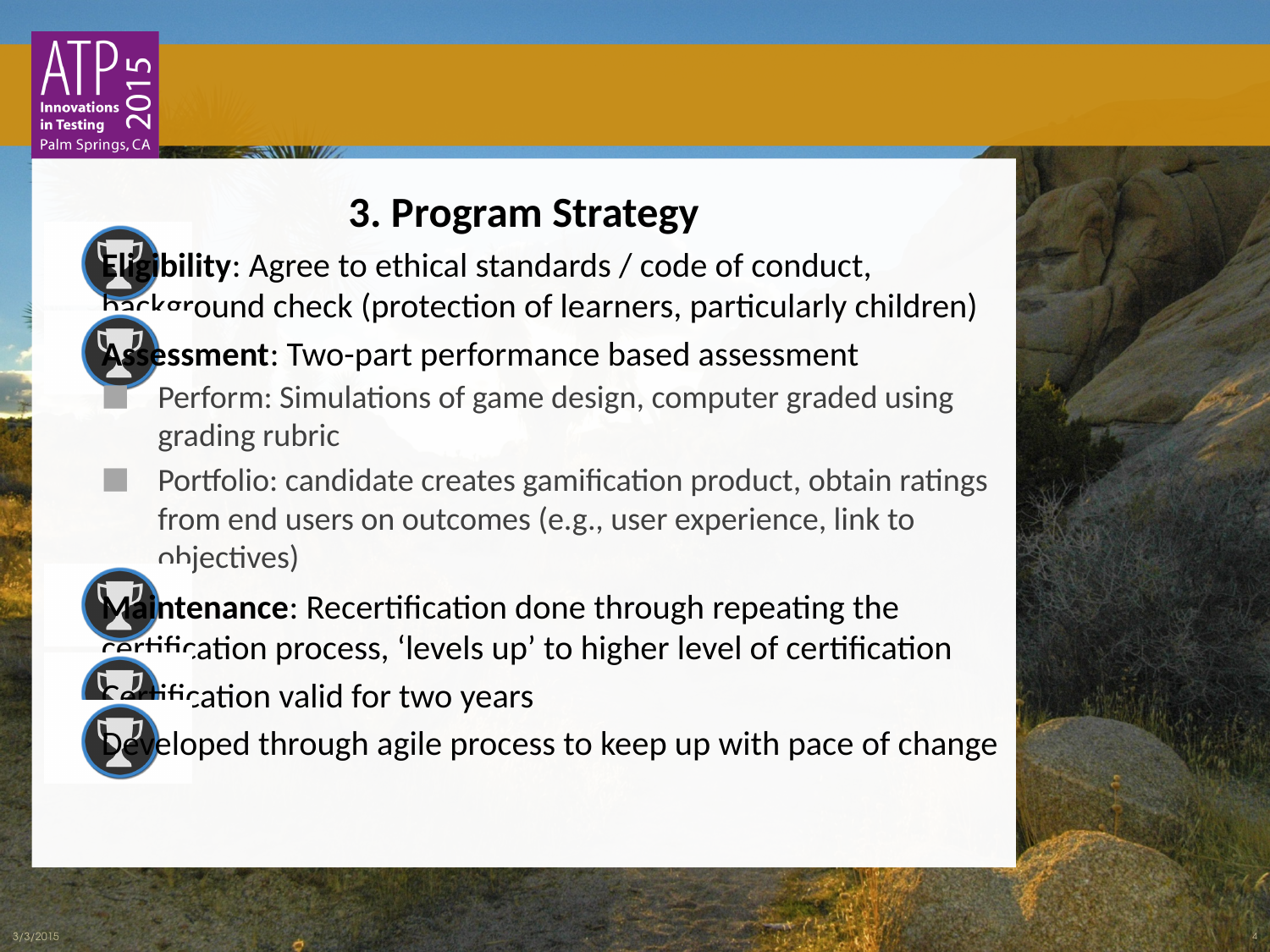

3. Program Strategy
Eligibility: Agree to ethical standards / code of conduct, background check (protection of learners, particularly children)
Assessment: Two-part performance based assessment
Perform: Simulations of game design, computer graded using grading rubric
Portfolio: candidate creates gamification product, obtain ratings from end users on outcomes (e.g., user experience, link to objectives)
Maintenance: Recertification done through repeating the certification process, ‘levels up’ to higher level of certification
Certification valid for two years
Developed through agile process to keep up with pace of change
3/3/2015
4